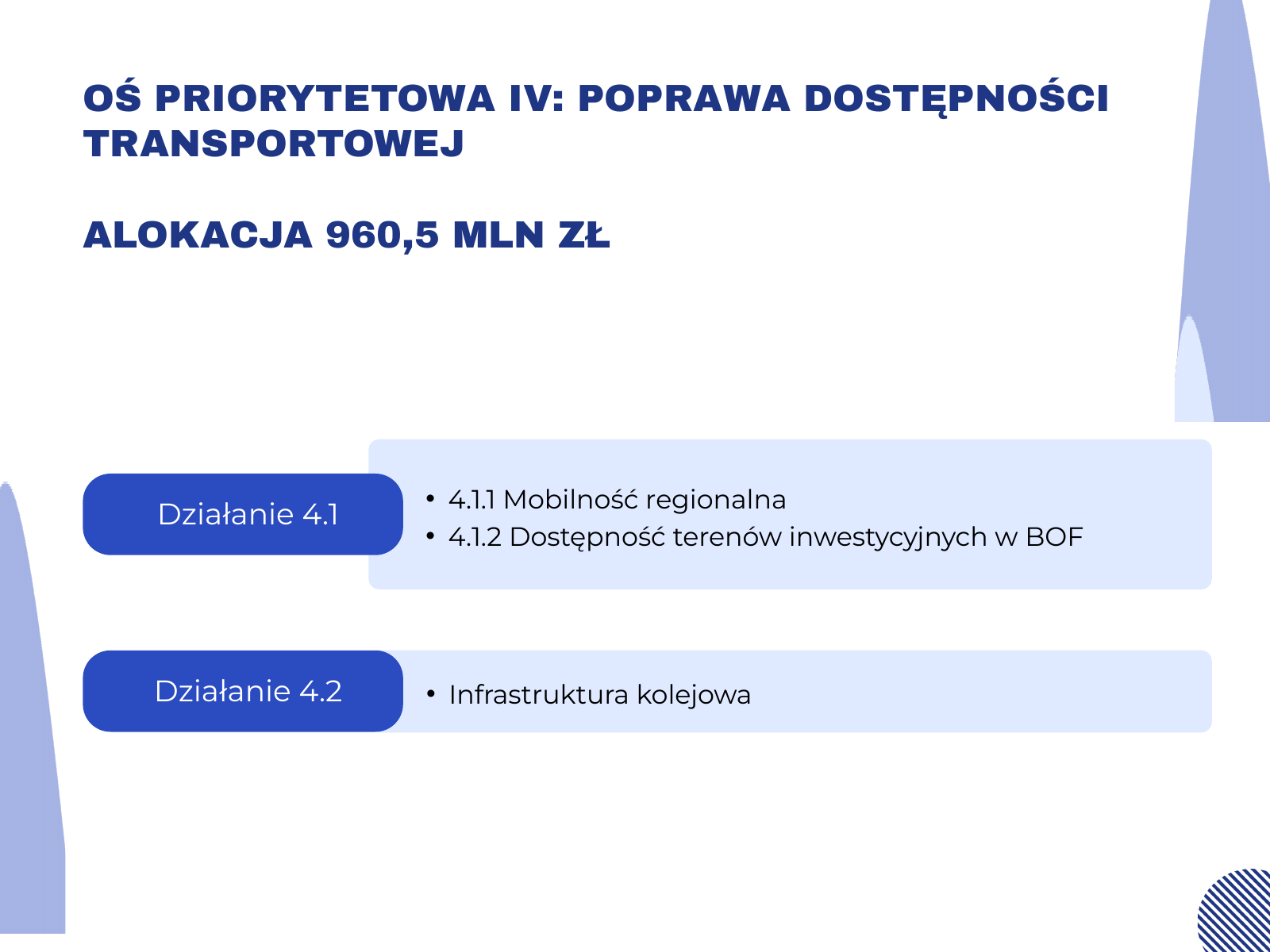

OŚ PRIORYTETOWA IV: POPRAWA DOSTĘPNOŚCI TRANSPORTOWEJ

ALOKACJA 960,5 MLN ZŁ

4.1.1 Mobilność regionalna
4.1.2 Dostępność terenów inwestycyjnych w BOF
Działanie 4.1

Działanie 4.2
Infrastruktura kolejowa